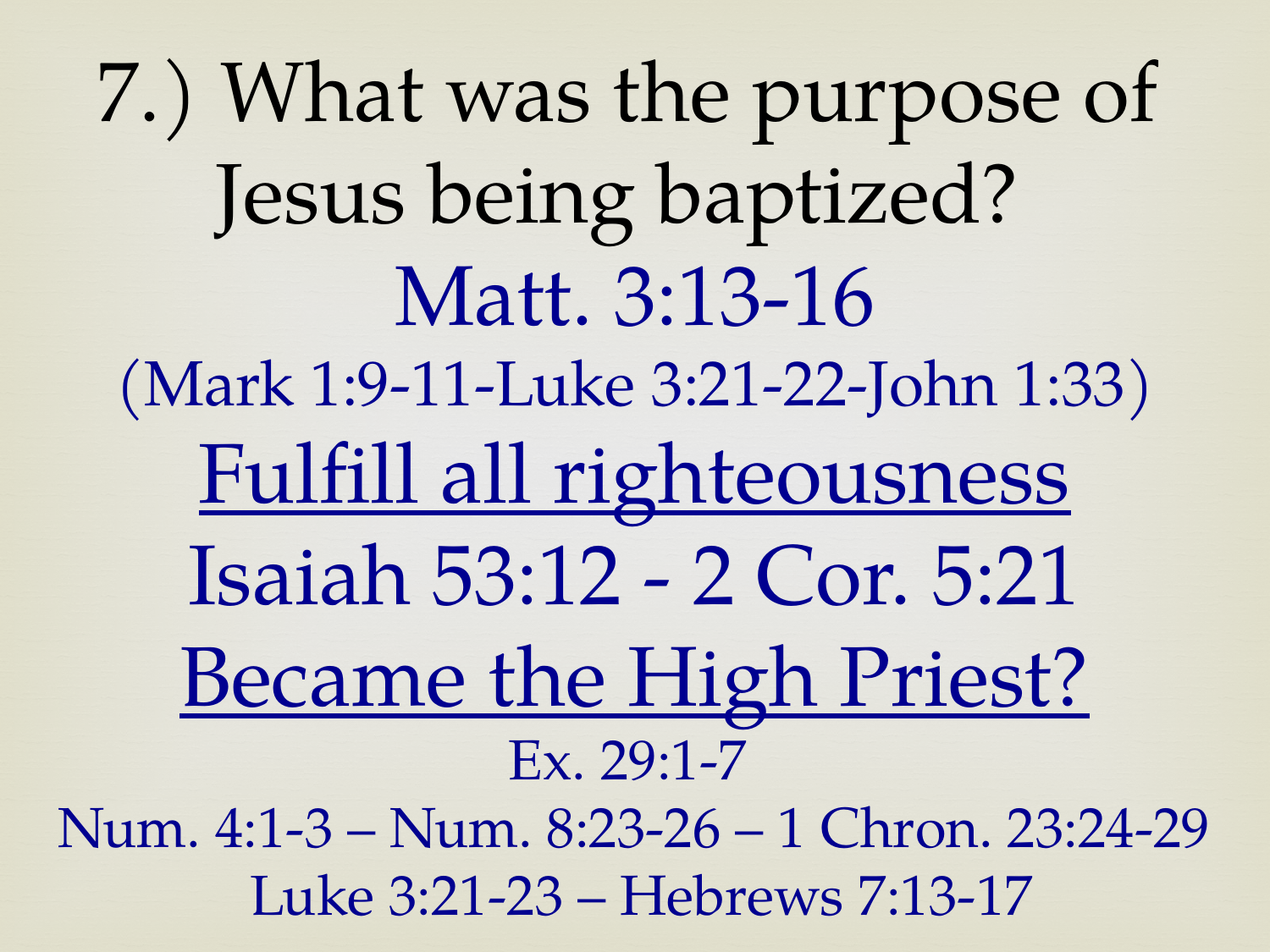

7.) What was the purpose of Jesus being baptized?

Matt. 3:13-16
(Mark 1:9-11-Luke 3:21-22-John 1:33)
Fulfill all righteousness
Isaiah 53:12 - 2 Cor. 5:21
Became the High Priest?
Ex. 29:1-7
Num. 4:1-3 – Num. 8:23-26 – 1 Chron. 23:24-29
 Luke 3:21-23 – Hebrews 7:13-17